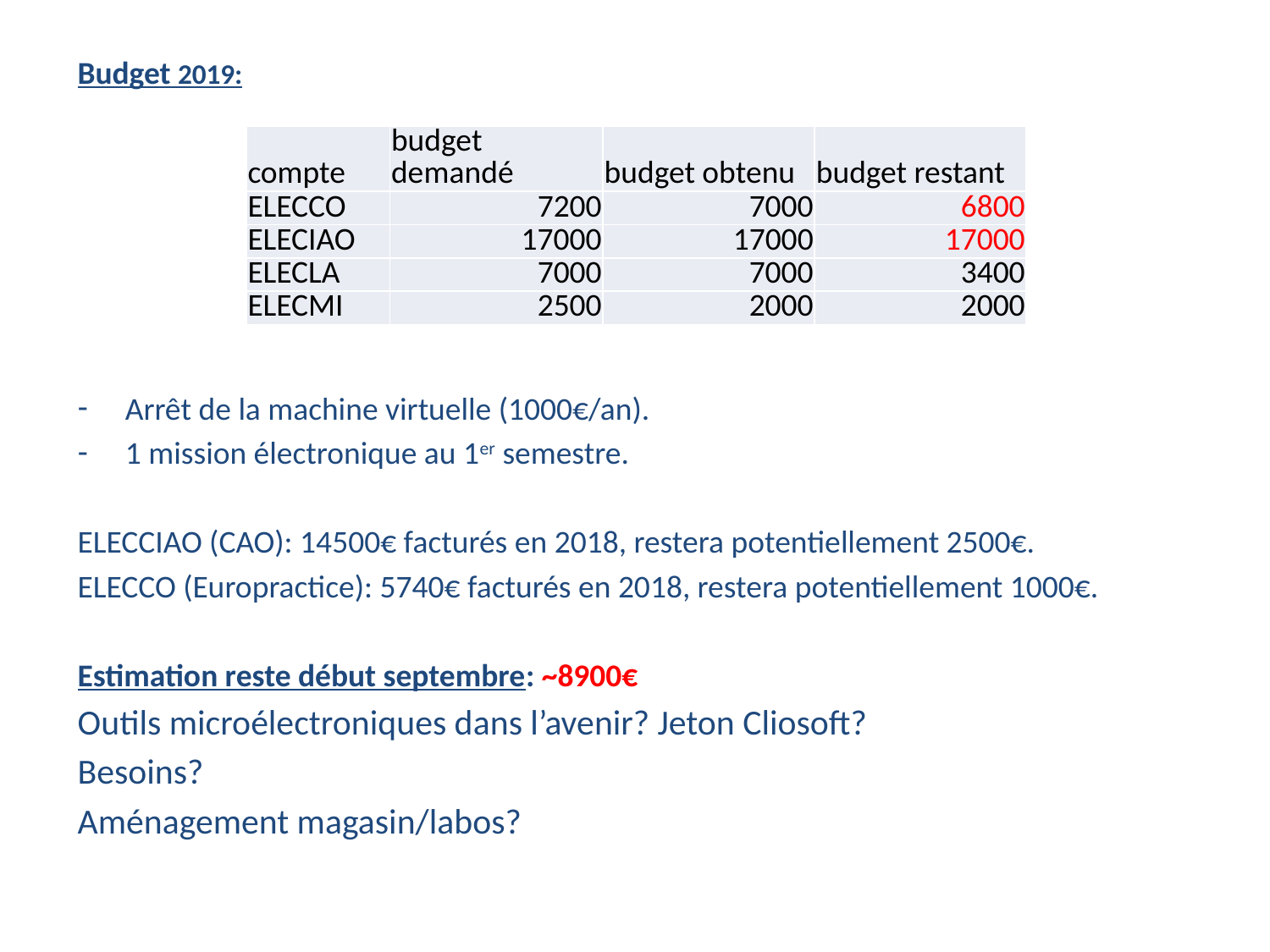

Budget 2019:

Arrêt de la machine virtuelle (1000€/an).
1 mission électronique au 1er semestre.

ELECCIAO (CAO): 14500€ facturés en 2018, restera potentiellement 2500€.
ELECCO (Europractice): 5740€ facturés en 2018, restera potentiellement 1000€.

Estimation reste début septembre: ~8900€
Outils microélectroniques dans l’avenir? Jeton Cliosoft?
Besoins?
Aménagement magasin/labos?

| compte | budget demandé | budget obtenu | budget restant |
| --- | --- | --- | --- |
| ELECCO | 7200 | 7000 | 6800 |
| ELECIAO | 17000 | 17000 | 17000 |
| ELECLA | 7000 | 7000 | 3400 |
| ELECMI | 2500 | 2000 | 2000 |